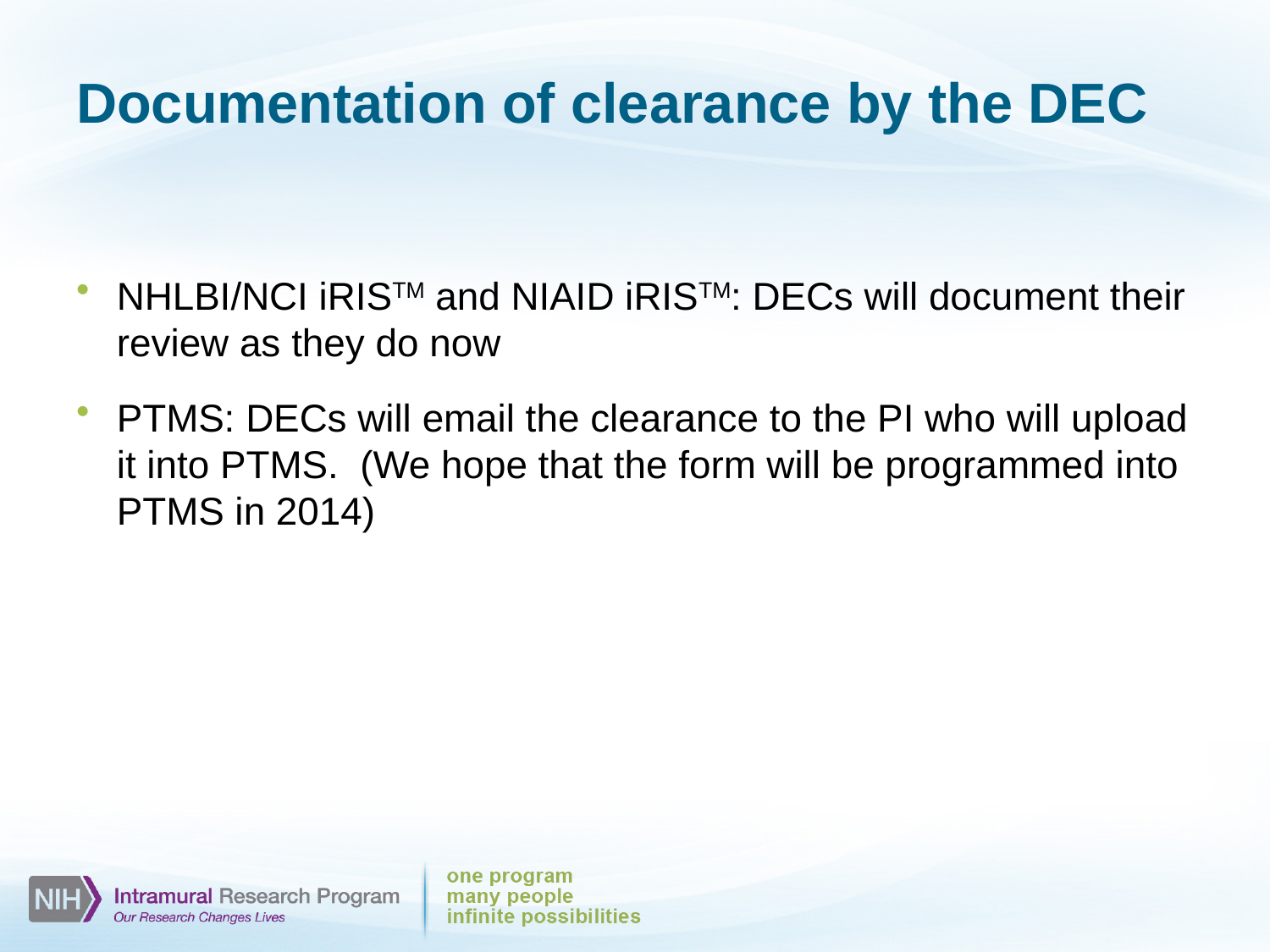

# Documentation of clearance by the DEC

NHLBI/NCI iRISTM and NIAID iRISTM: DECs will document their review as they do now
PTMS: DECs will email the clearance to the PI who will upload it into PTMS.  (We hope that the form will be programmed into PTMS in 2014)